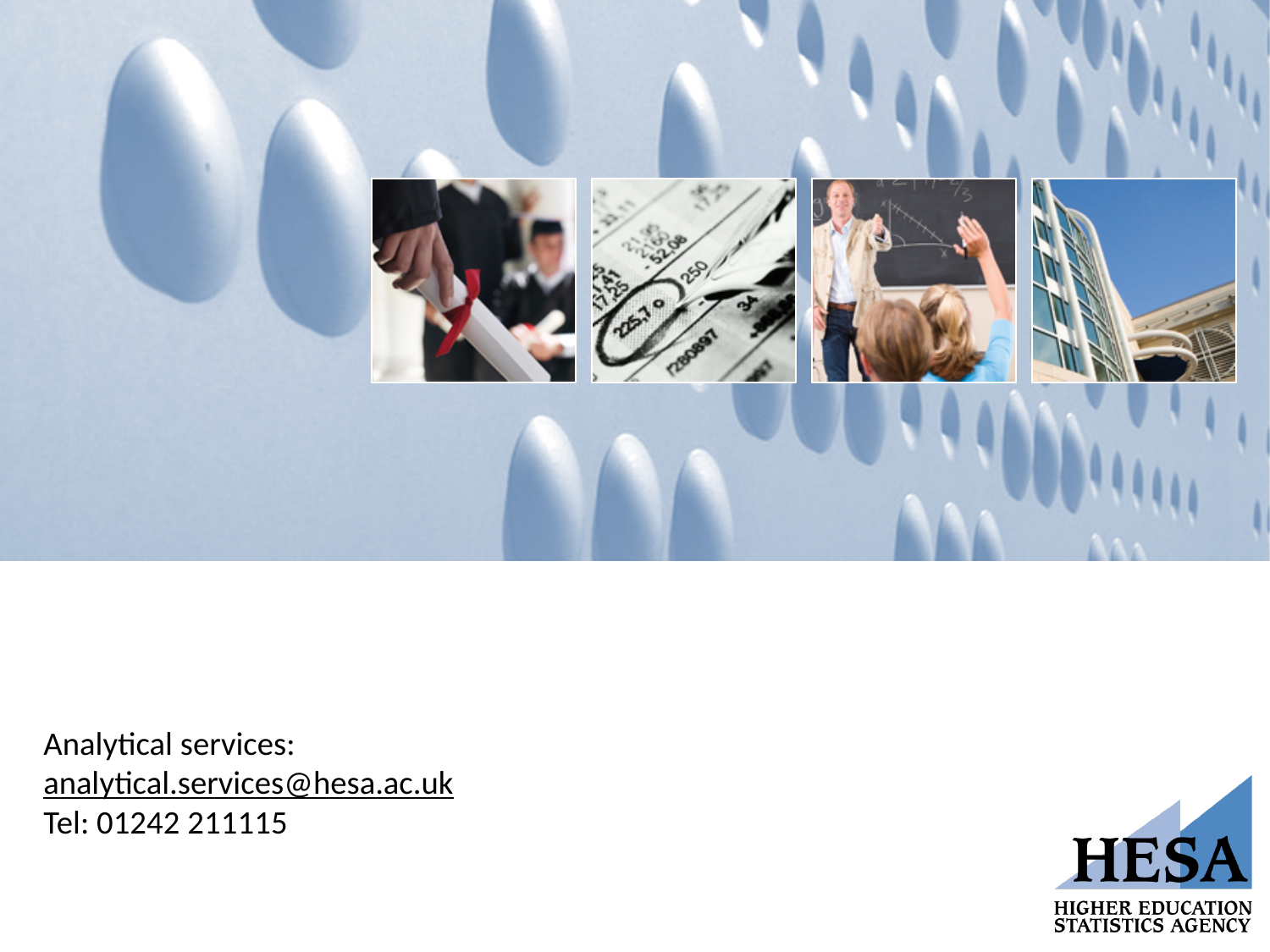

# Analytical services: analytical.services@hesa.ac.uk Tel: 01242 211115